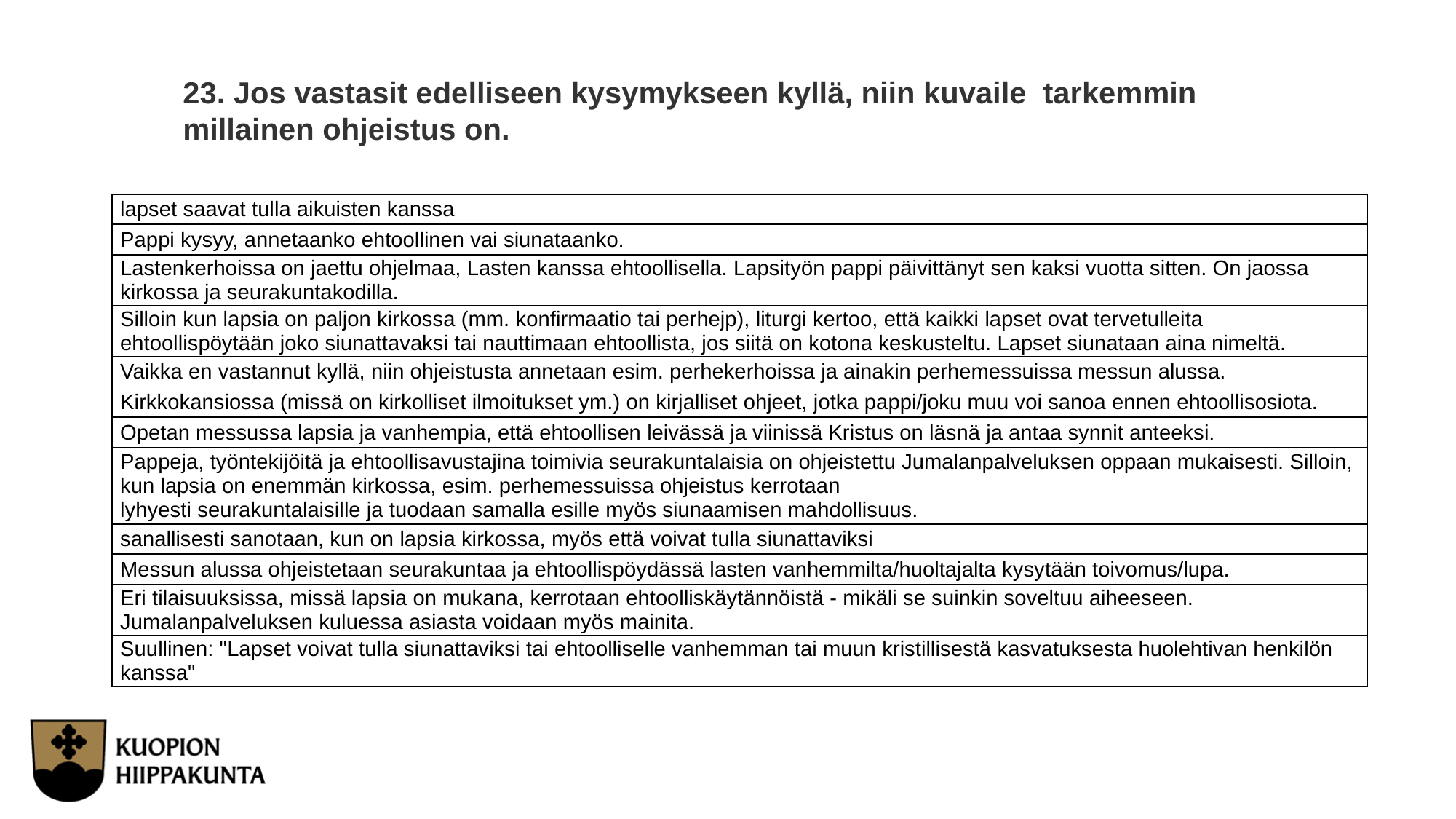

23. Jos vastasit edelliseen kysymykseen kyllä, niin kuvaile  tarkemmin millainen ohjeistus on.
| lapset saavat tulla aikuisten kanssa |
| --- |
| Pappi kysyy, annetaanko ehtoollinen vai siunataanko. |
| Lastenkerhoissa on jaettu ohjelmaa, Lasten kanssa ehtoollisella. Lapsityön pappi päivittänyt sen kaksi vuotta sitten. On jaossa kirkossa ja seurakuntakodilla. |
| Silloin kun lapsia on paljon kirkossa (mm. konfirmaatio tai perhejp), liturgi kertoo, että kaikki lapset ovat tervetulleita ehtoollispöytään joko siunattavaksi tai nauttimaan ehtoollista, jos siitä on kotona keskusteltu. Lapset siunataan aina nimeltä. |
| Vaikka en vastannut kyllä, niin ohjeistusta annetaan esim. perhekerhoissa ja ainakin perhemessuissa messun alussa. |
| Kirkkokansiossa (missä on kirkolliset ilmoitukset ym.) on kirjalliset ohjeet, jotka pappi/joku muu voi sanoa ennen ehtoollisosiota. |
| Opetan messussa lapsia ja vanhempia, että ehtoollisen leivässä ja viinissä Kristus on läsnä ja antaa synnit anteeksi. |
| Pappeja, työntekijöitä ja ehtoollisavustajina toimivia seurakuntalaisia on ohjeistettu Jumalanpalveluksen oppaan mukaisesti. Silloin, kun lapsia on enemmän kirkossa, esim. perhemessuissa ohjeistus kerrotaan lyhyesti seurakuntalaisille ja tuodaan samalla esille myös siunaamisen mahdollisuus. |
| sanallisesti sanotaan, kun on lapsia kirkossa, myös että voivat tulla siunattaviksi |
| Messun alussa ohjeistetaan seurakuntaa ja ehtoollispöydässä lasten vanhemmilta/huoltajalta kysytään toivomus/lupa. |
| Eri tilaisuuksissa, missä lapsia on mukana, kerrotaan ehtoolliskäytännöistä - mikäli se suinkin soveltuu aiheeseen. Jumalanpalveluksen kuluessa asiasta voidaan myös mainita. |
| Suullinen: "Lapset voivat tulla siunattaviksi tai ehtoolliselle vanhemman tai muun kristillisestä kasvatuksesta huolehtivan henkilön kanssa" |